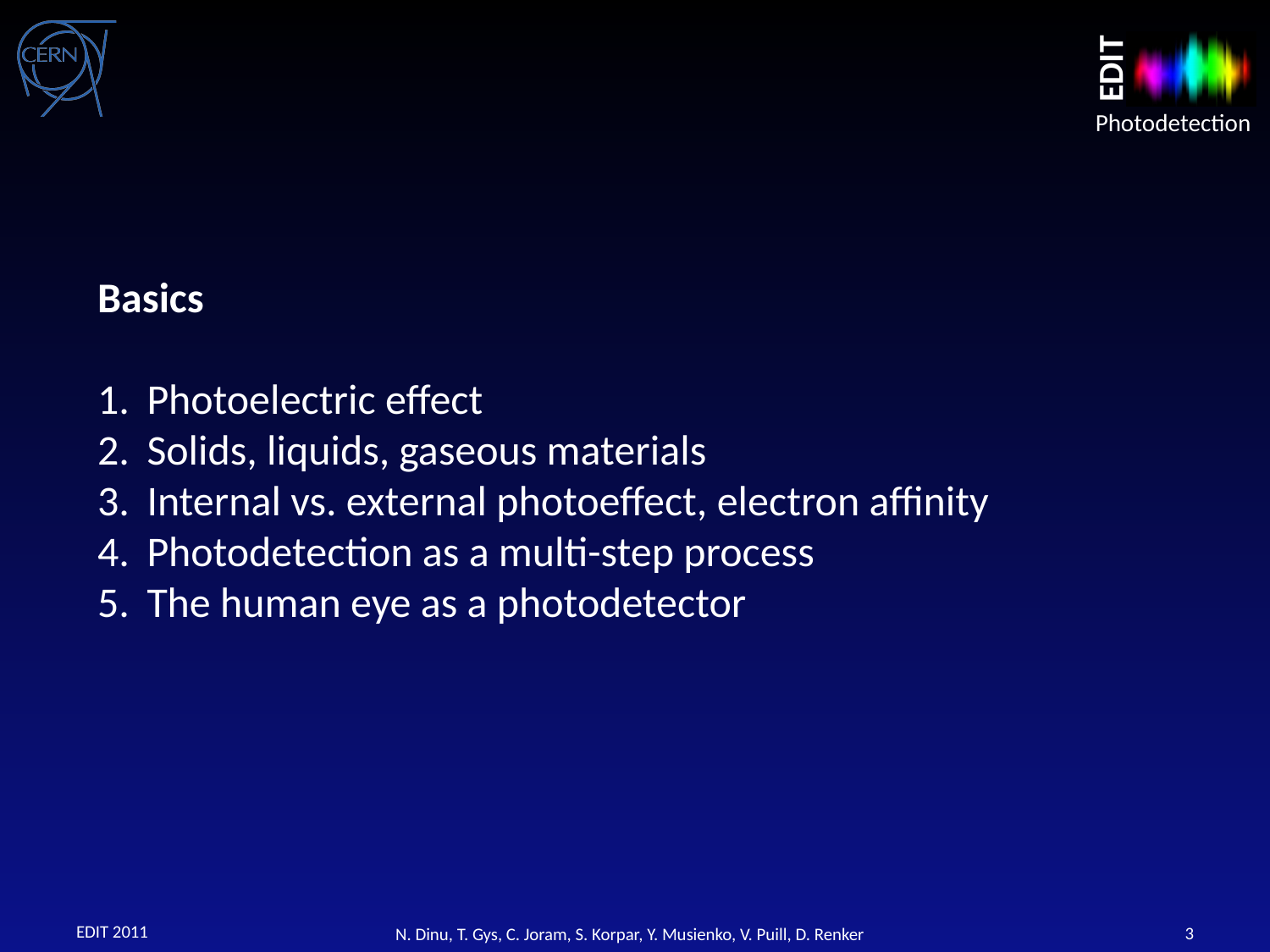

Basics

Photoelectric effect
Solids, liquids, gaseous materials
Internal vs. external photoeffect, electron affinity
Photodetection as a multi-step process
The human eye as a photodetector

EDIT 2011
3
N. Dinu, T. Gys, C. Joram, S. Korpar, Y. Musienko, V. Puill, D. Renker